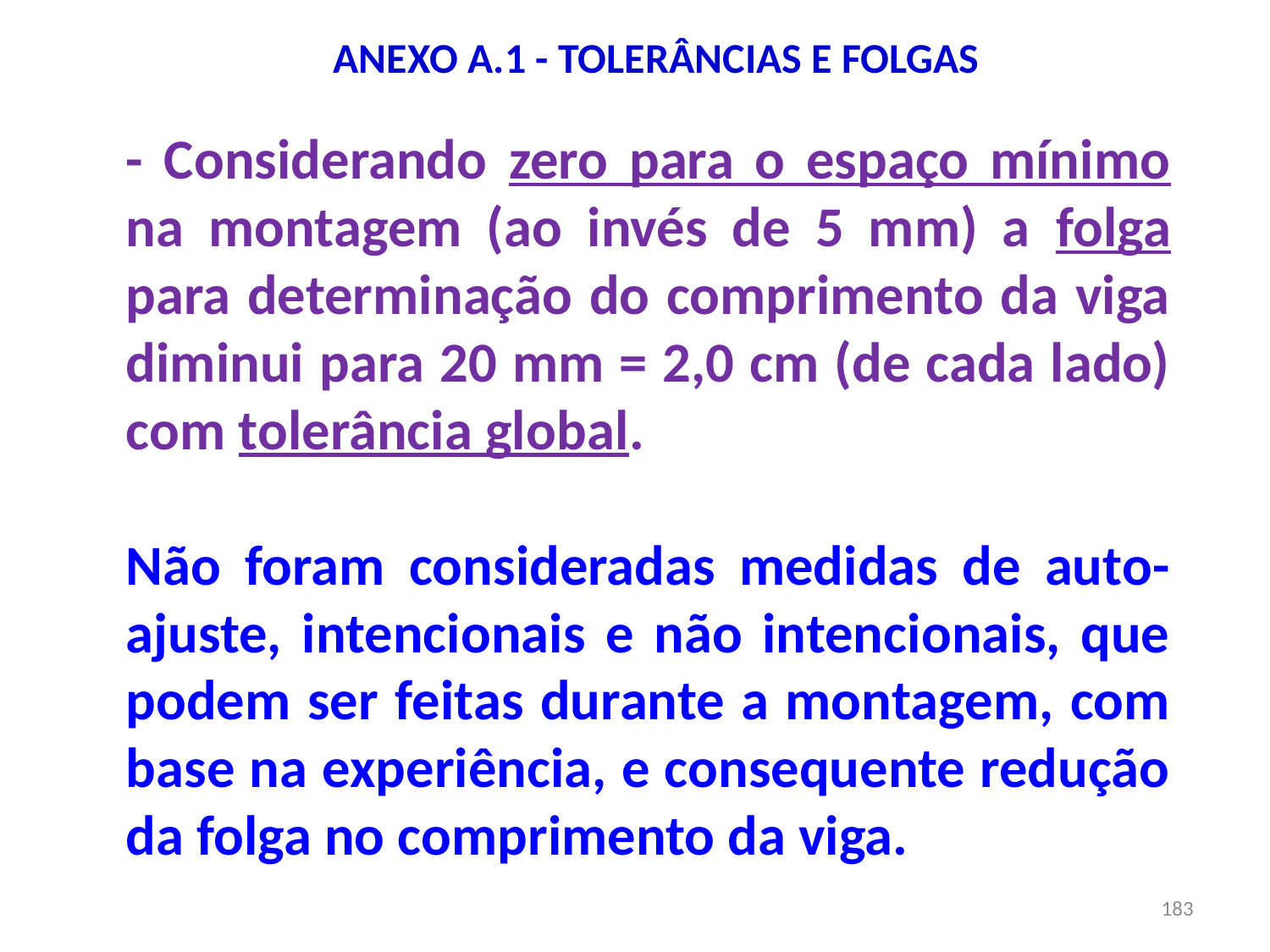

# ANEXO A.1 - TOLERÂNCIAS E FOLGAS
- Considerando zero para o espaço mínimo na montagem (ao invés de 5 mm) a folga para determinação do comprimento da viga diminui para 20 mm = 2,0 cm (de cada lado) com tolerância global.

Não foram consideradas medidas de auto-ajuste, intencionais e não intencionais, que podem ser feitas durante a montagem, com base na experiência, e consequente redução da folga no comprimento da viga.
183